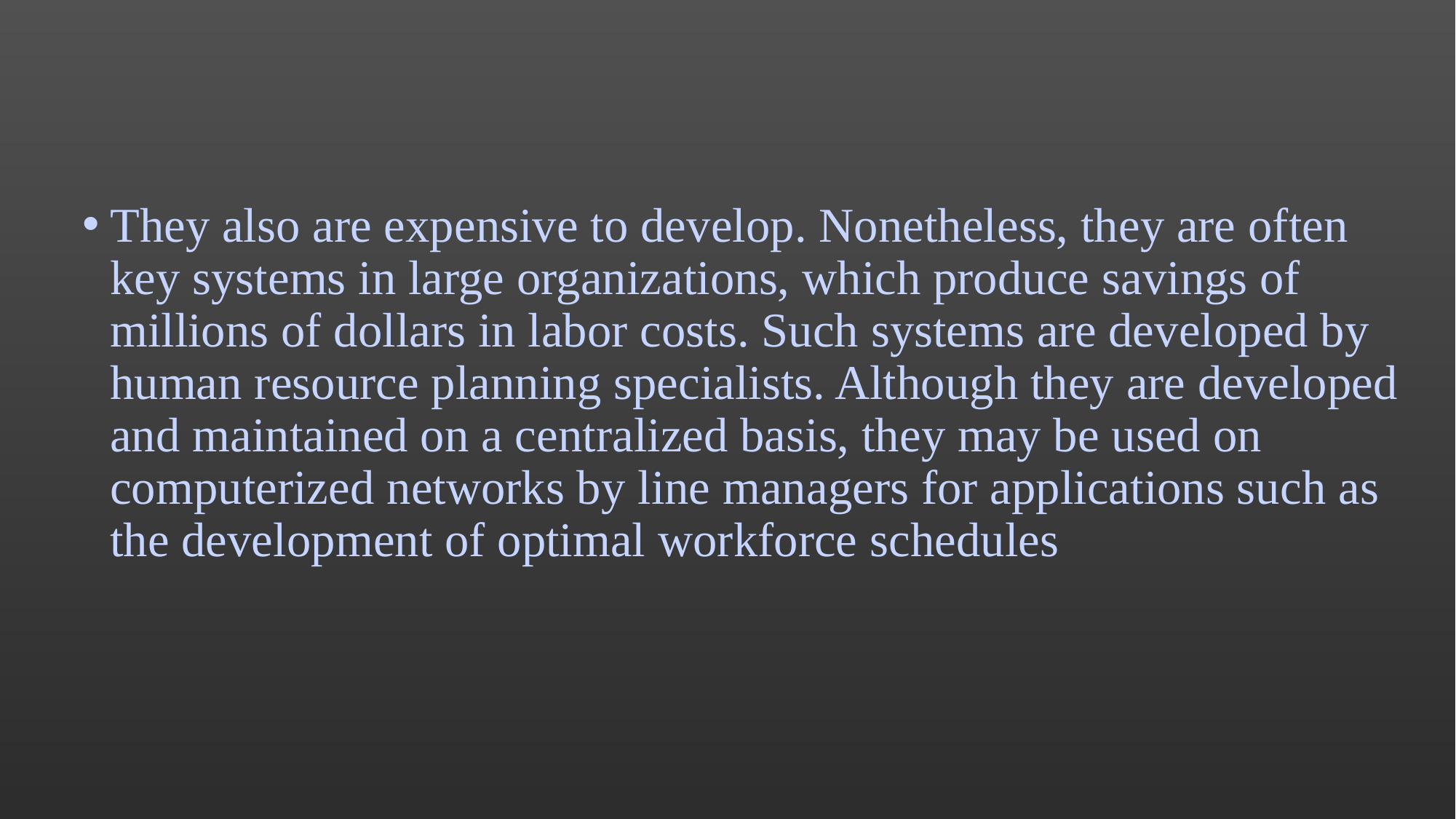

#
They also are expensive to develop. Nonetheless, they are often key systems in large organizations, which produce savings of millions of dollars in labor costs. Such systems are developed by human resource planning specialists. Although they are developed and maintained on a centralized basis, they may be used on computerized networks by line managers for applications such as the development of optimal workforce schedules